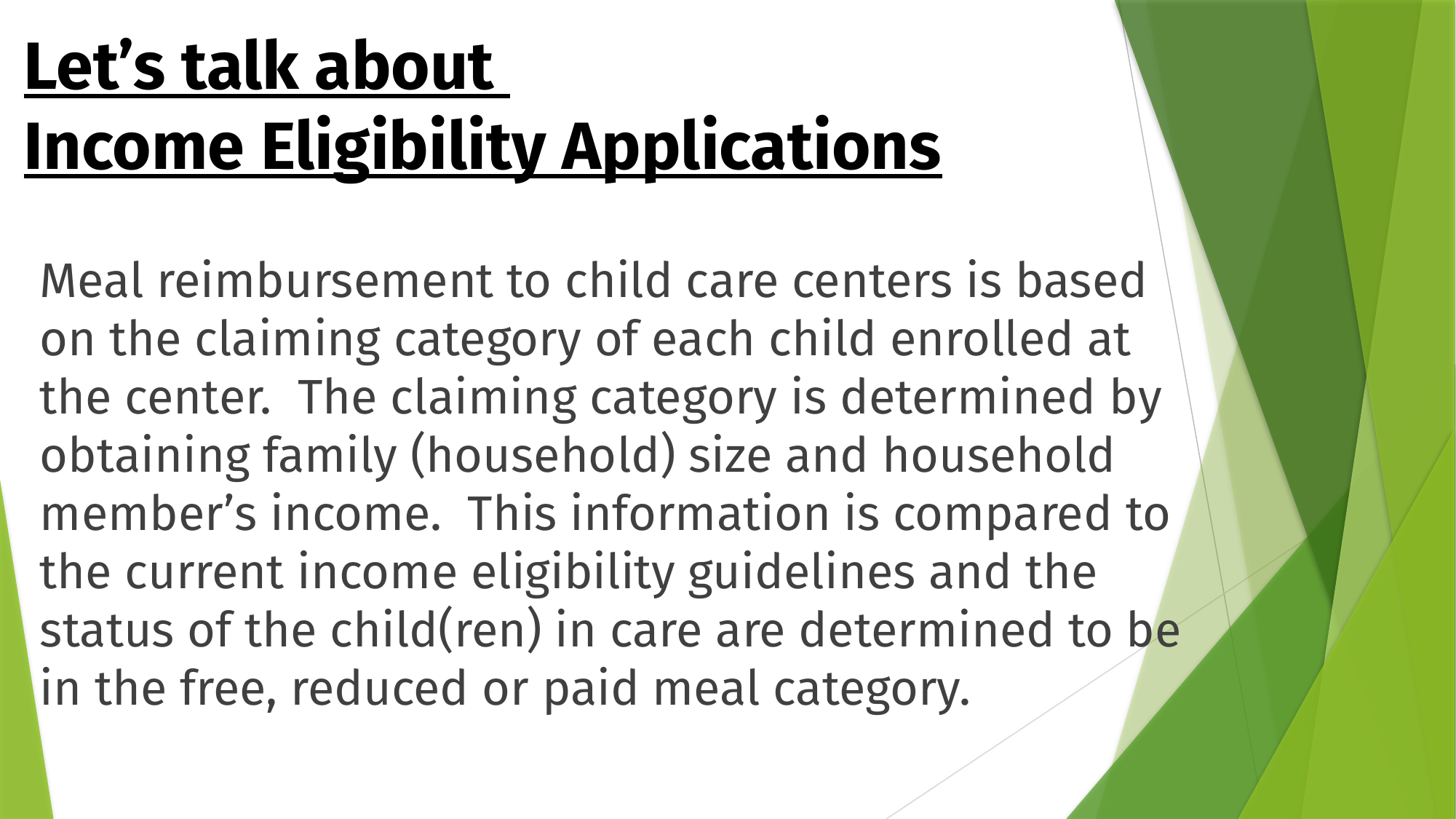

# Let’s talk about Income Eligibility Applications
Meal reimbursement to child care centers is based on the claiming category of each child enrolled at the center.  The claiming category is determined by obtaining family (household) size and household member’s income.  This information is compared to the current income eligibility guidelines and the status of the child(ren) in care are determined to be in the free, reduced or paid meal category.